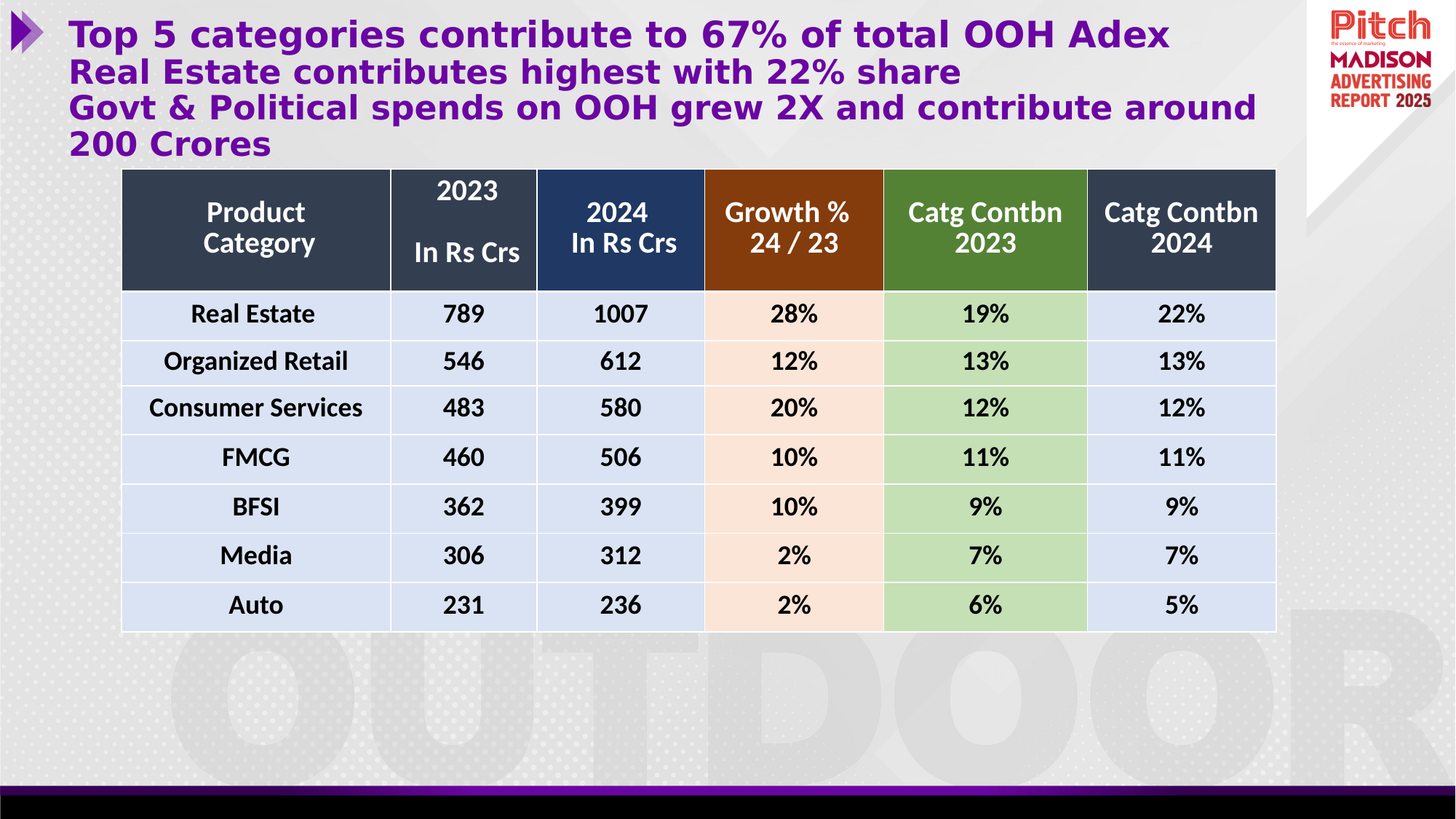

# Top 5 categories contribute to 67% of total OOH Adex Real Estate contributes highest with 22% share Govt & Political spends on OOH grew 2X and contribute around 200 Crores
| Product Category | 2023 | 2024 In Rs Crs | Growth % 24 / 23 | Catg Contbn 2023 | Catg Contbn 2024 |
| --- | --- | --- | --- | --- | --- |
|  | In Rs Crs |  |  |  |  |
| Real Estate | 789 | 1007 | 28% | 19% | 22% |
| Organized Retail | 546 | 612 | 12% | 13% | 13% |
| Consumer Services | 483 | 580 | 20% | 12% | 12% |
| FMCG | 460 | 506 | 10% | 11% | 11% |
| BFSI | 362 | 399 | 10% | 9% | 9% |
| Media | 306 | 312 | 2% | 7% | 7% |
| Auto | 231 | 236 | 2% | 6% | 5% |